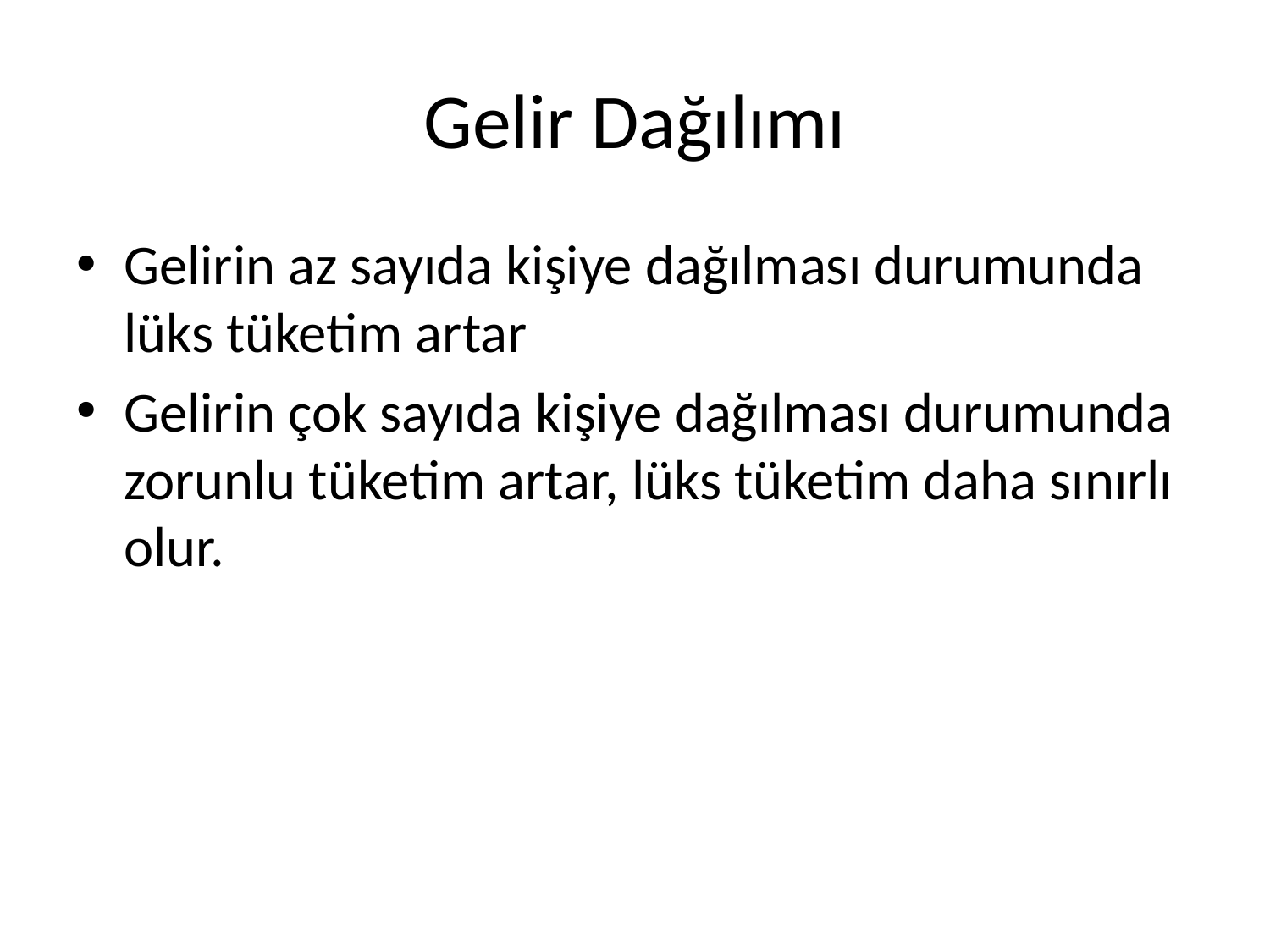

# Gelir Dağılımı
Gelirin az sayıda kişiye dağılması durumunda lüks tüketim artar
Gelirin çok sayıda kişiye dağılması durumunda zorunlu tüketim artar, lüks tüketim daha sınırlı olur.